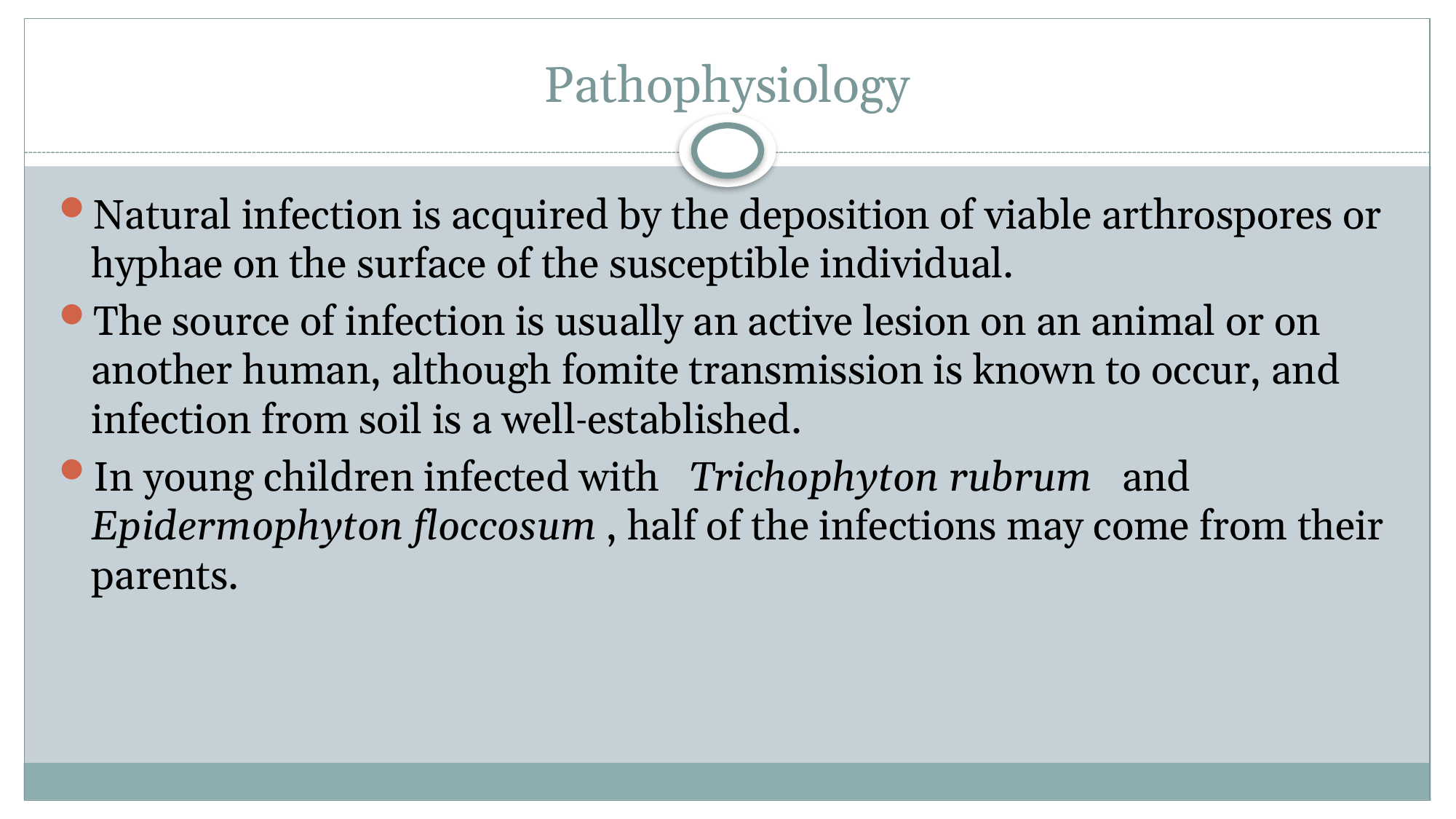

# Pathophysiology
Natural infection is acquired by the deposition of viable arthrospores or hyphae on the surface of the susceptible individual.
The source of infection is usually an active lesion on an animal or on another human, although fomite transmission is known to occur, and infection from soil is a well‐established.
In young children infected with   Trichophyton rubrum   and   Epidermophyton floccosum , half of the infections may come from their parents.